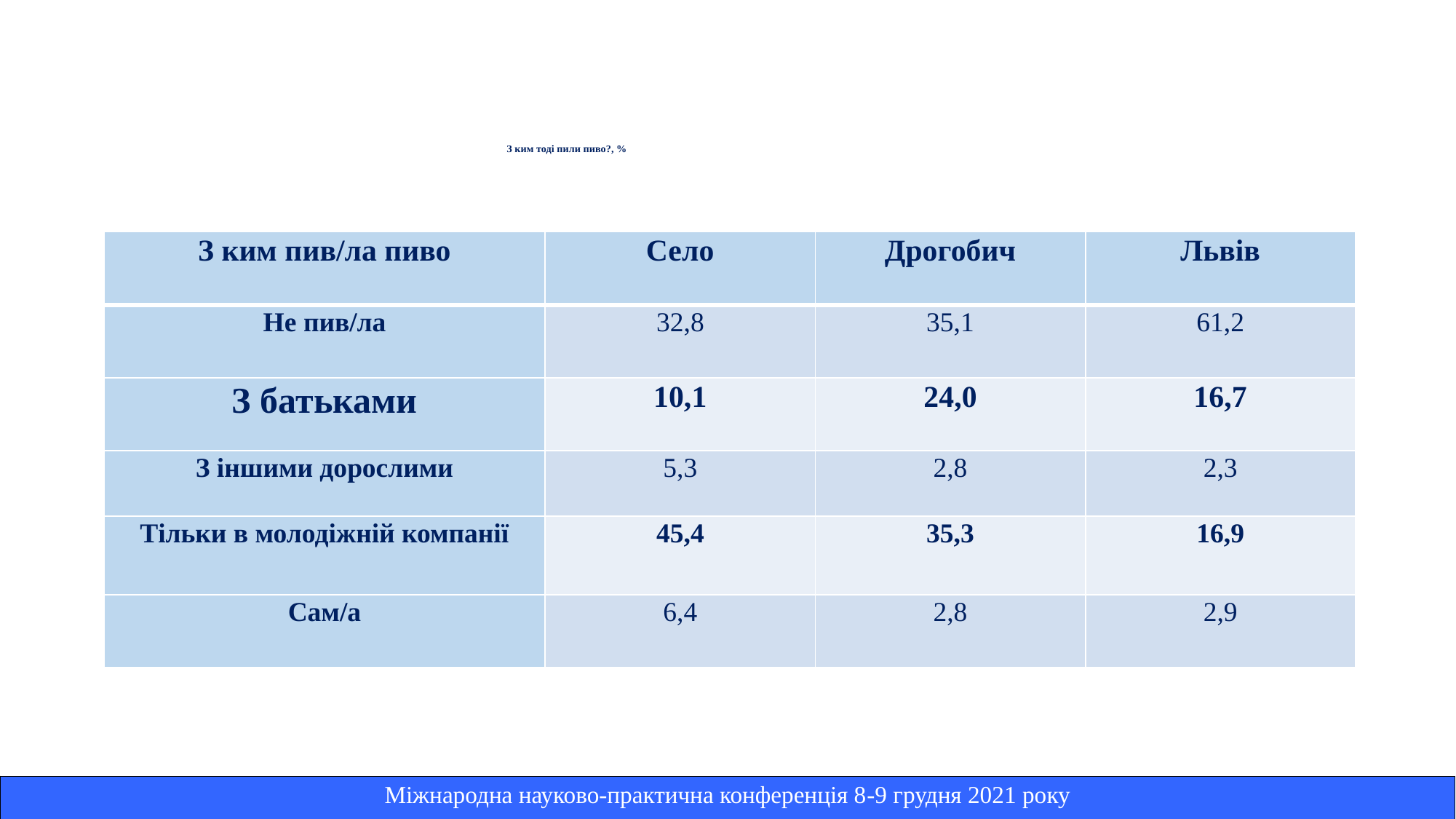

# З ким тоді пили пиво?, %
| З ким пив/ла пиво | Село | Дрогобич | Львів |
| --- | --- | --- | --- |
| Не пив/ла | 32,8 | 35,1 | 61,2 |
| З батьками | 10,1 | 24,0 | 16,7 |
| З іншими дорослими | 5,3 | 2,8 | 2,3 |
| Тільки в молодіжній компанії | 45,4 | 35,3 | 16,9 |
| Сам/а | 6,4 | 2,8 | 2,9 |
| Міжнародна науково-практична конференція 8-9 грудня 2021 року |
| --- |